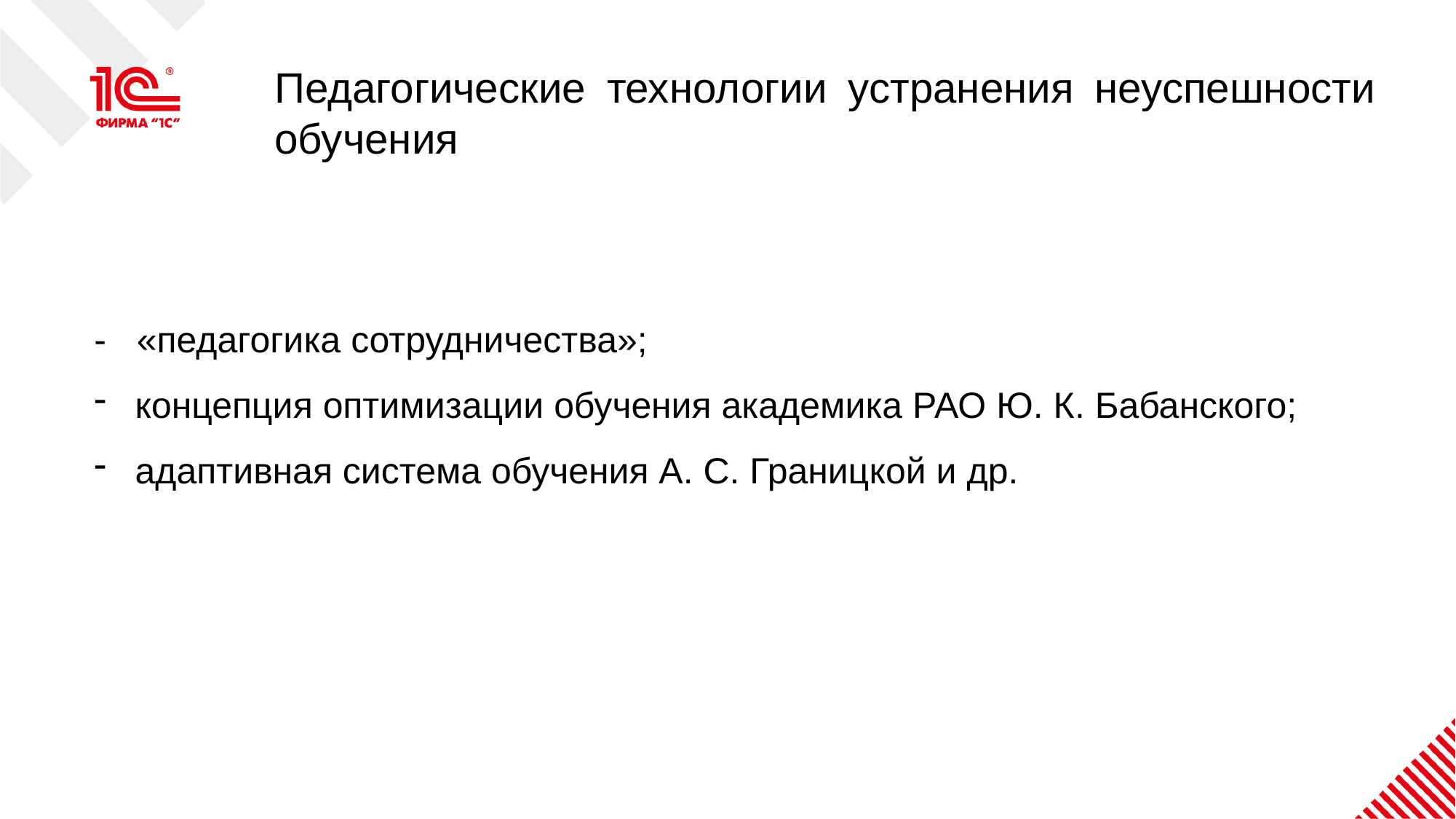

# Педагогические технологии устранения неуспешности обучения
-   «педагогика сотрудничества»;
концепция оптимизации обучения академика РАО Ю. К. Бабанского;
адаптивная система обучения А. С. Границкой и др.